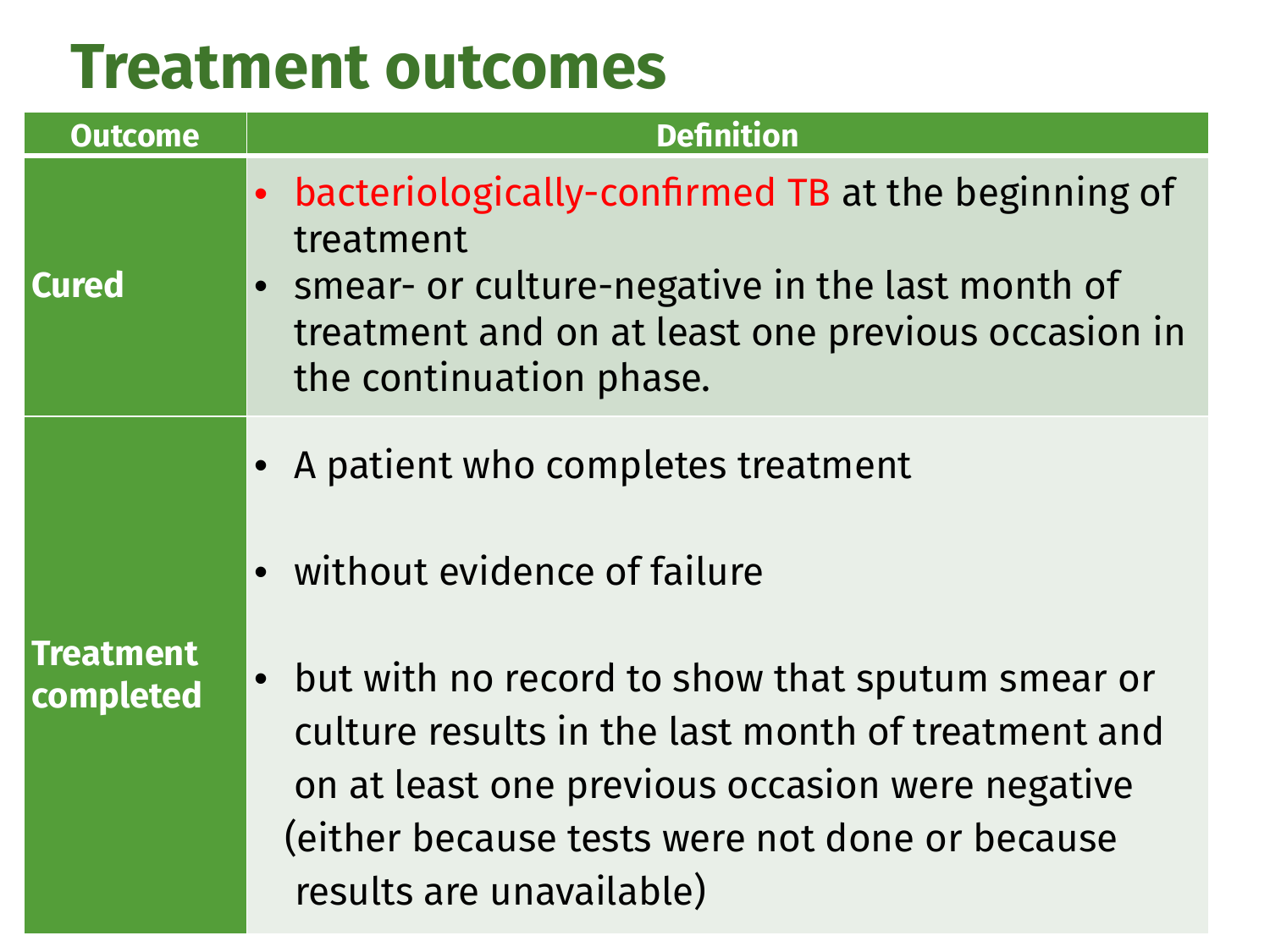

# Treatment outcomes
| Outcome | Definition |
| --- | --- |
| Cured | bacteriologically-confirmed TB at the beginning of treatment smear- or culture-negative in the last month of treatment and on at least one previous occasion in the continuation phase. |
| Treatment completed | A patient who completes treatment without evidence of failure but with no record to show that sputum smear or culture results in the last month of treatment and on at least one previous occasion were negative (either because tests were not done or because results are unavailable) |